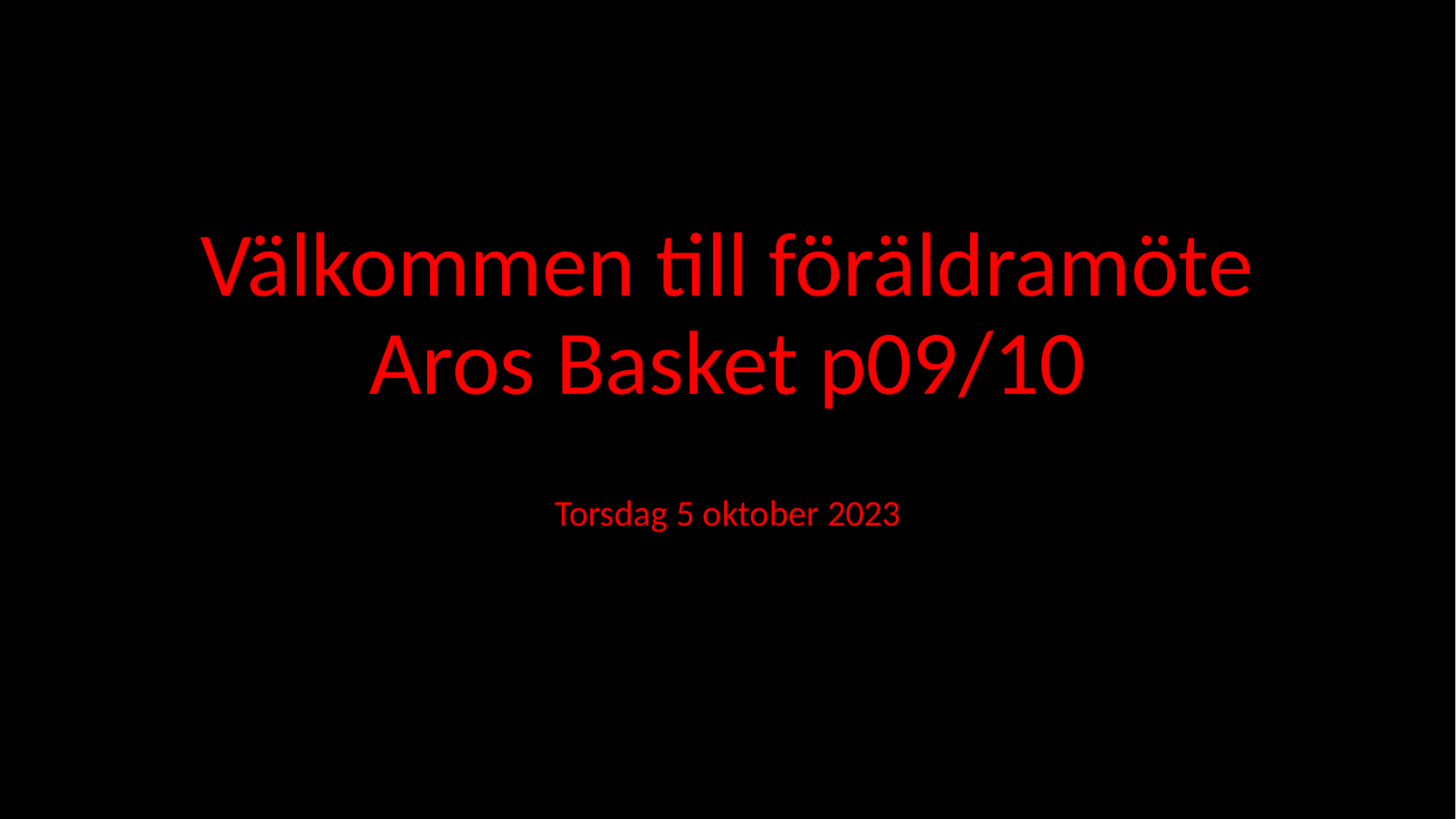

# Välkommen till föräldramöte Aros Basket p09/10

Torsdag 5 oktober 2023